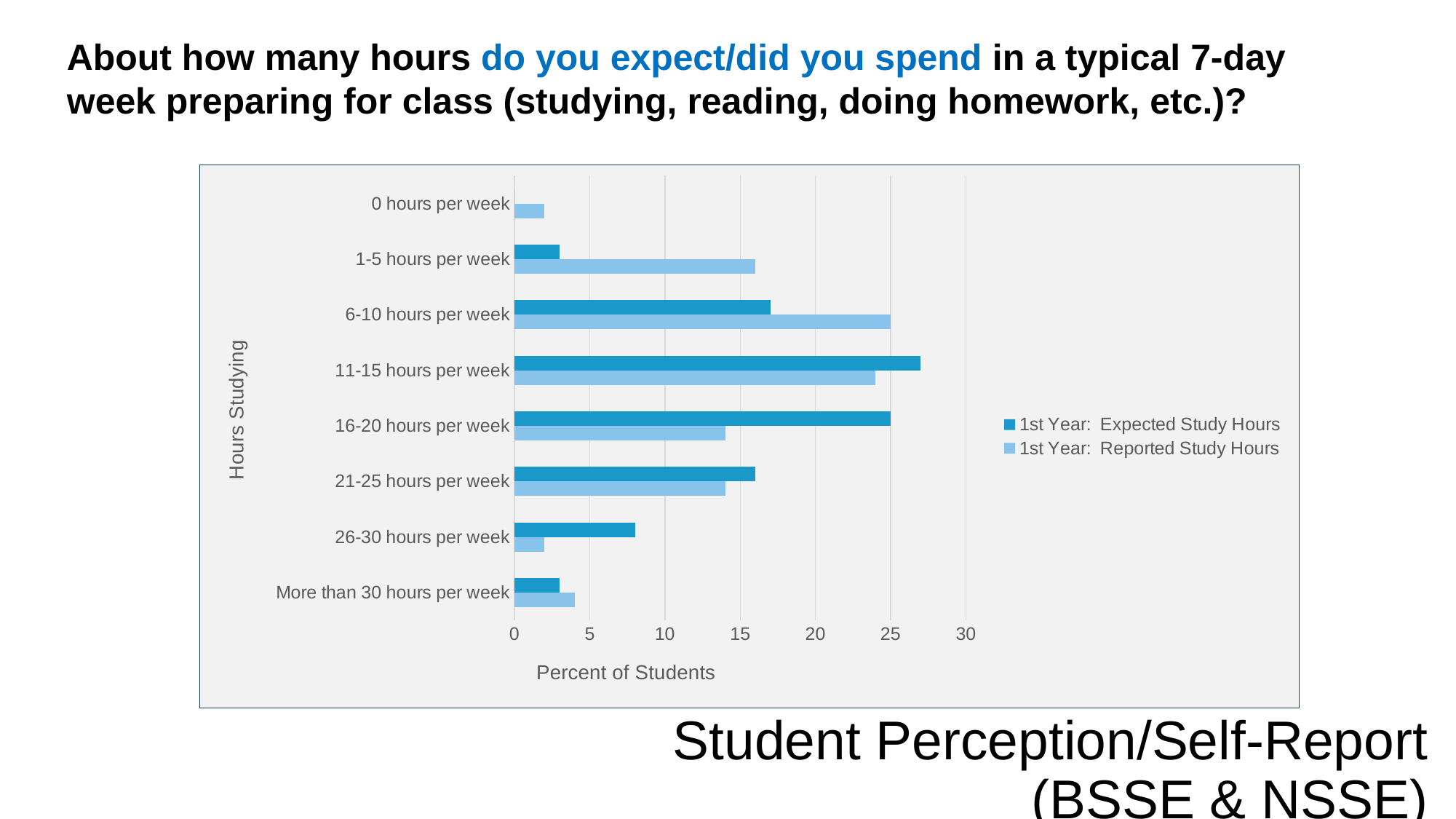

About how many hours do you expect/did you spend in a typical 7-day week preparing for class (studying, reading, doing homework, etc.)?

### Chart

| Category | 1st Year:  Reported Study Hours  | 1st Year:  Expected Study Hours |
|---|---|---|
| More than 30 hours per week | 4.0 | 3.0 |
| 26-30 hours per week | 2.0 | 8.0 |
| 21-25 hours per week | 14.0 | 16.0 |
| 16-20 hours per week | 14.0 | 25.0 |
| 11-15 hours per week | 24.0 | 27.0 |
| 6-10 hours per week | 25.0 | 17.0 |
| 1-5 hours per week | 16.0 | 3.0 |
| 0 hours per week | 2.0 | 0.0 |
Student Perception/Self-Report (BSSE & NSSE)